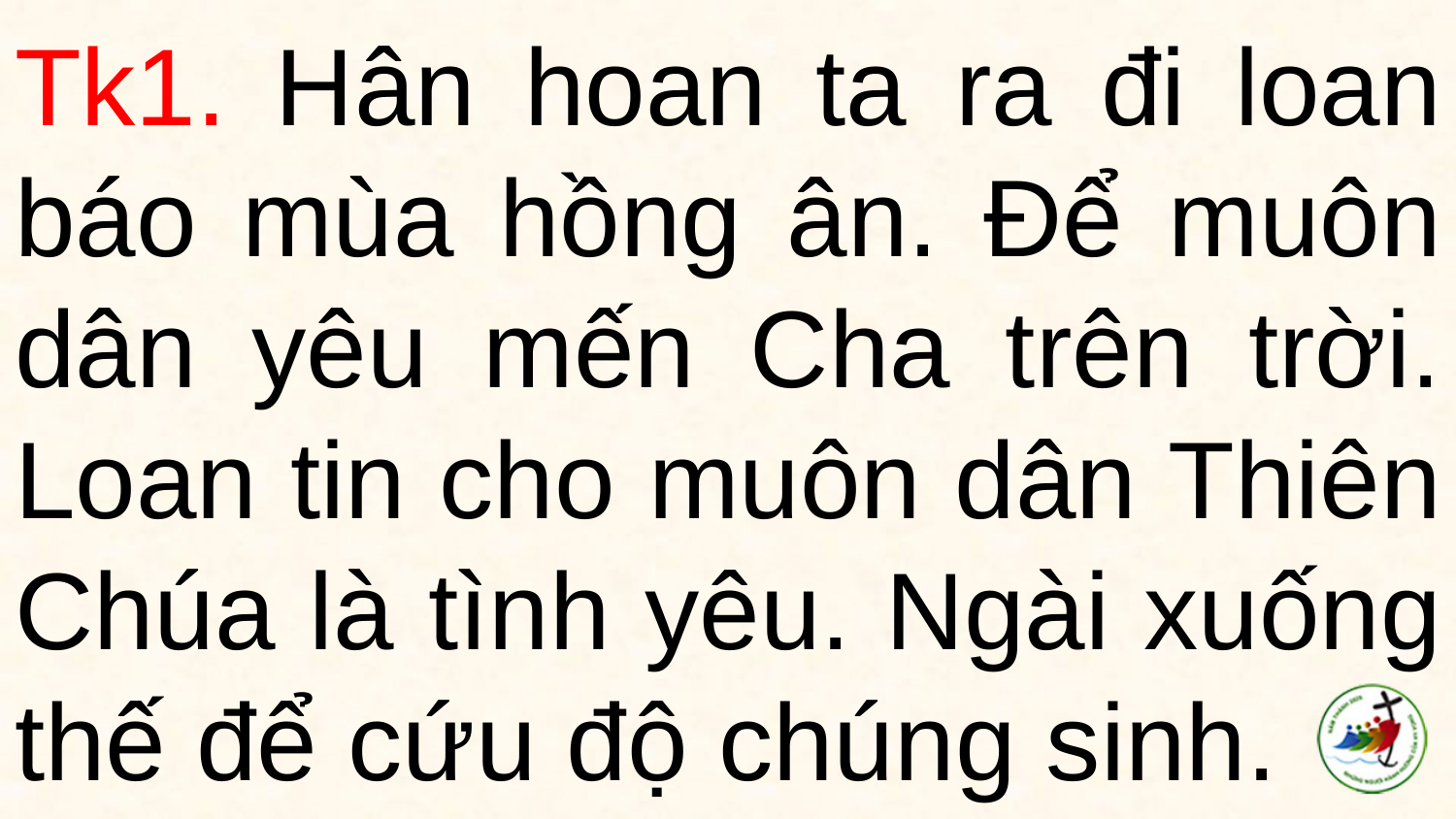

# Tk1. Hân hoan ta ra đi loan báo mùa hồng ân. Để muôn dân yêu mến Cha trên trời. Loan tin cho muôn dân Thiên Chúa là tình yêu. Ngài xuống thế để cứu độ chúng sinh.